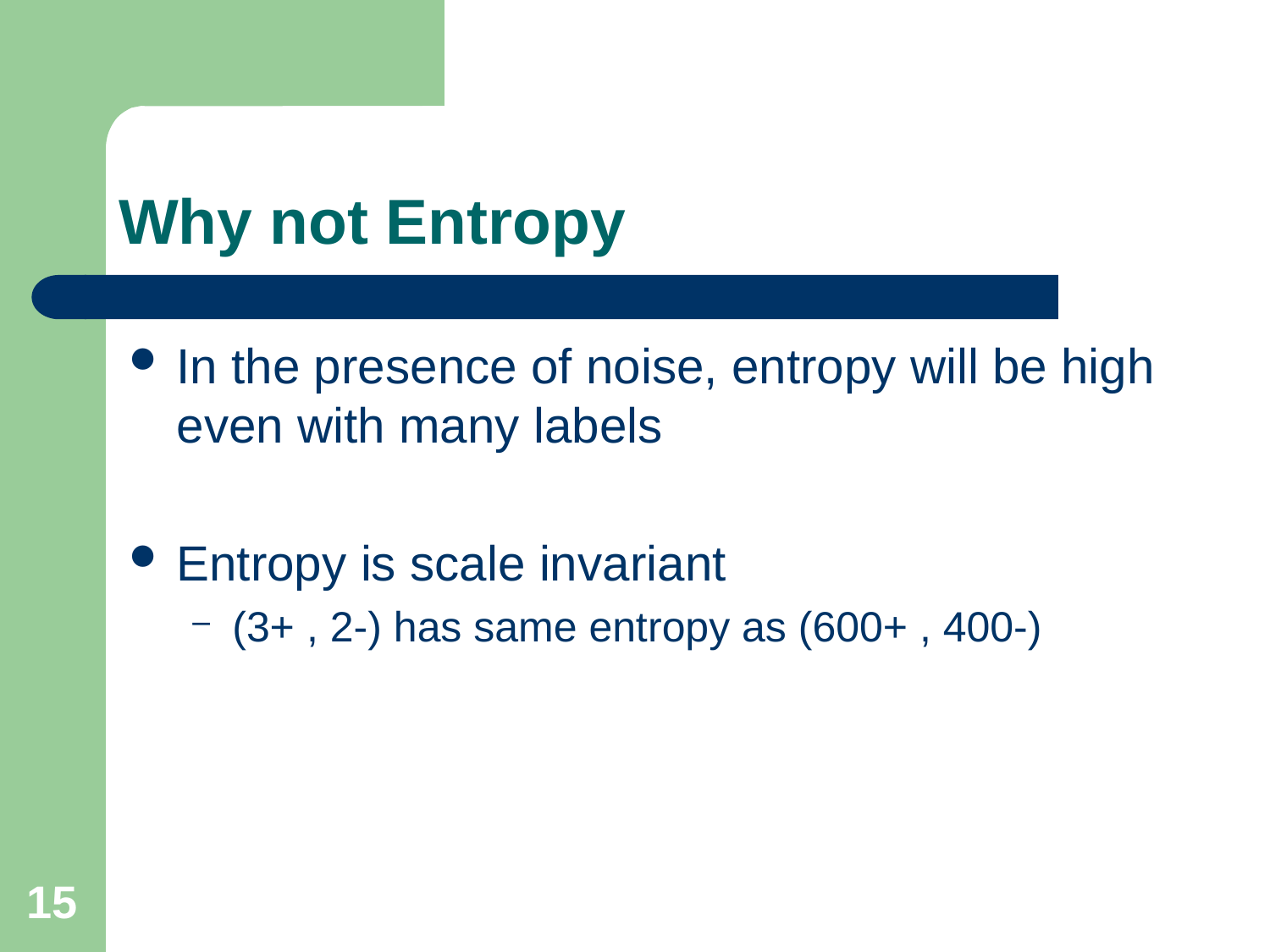

# Why not Entropy
In the presence of noise, entropy will be high even with many labels

Entropy is scale invariant
(3+ , 2-) has same entropy as (600+ , 400-)

15